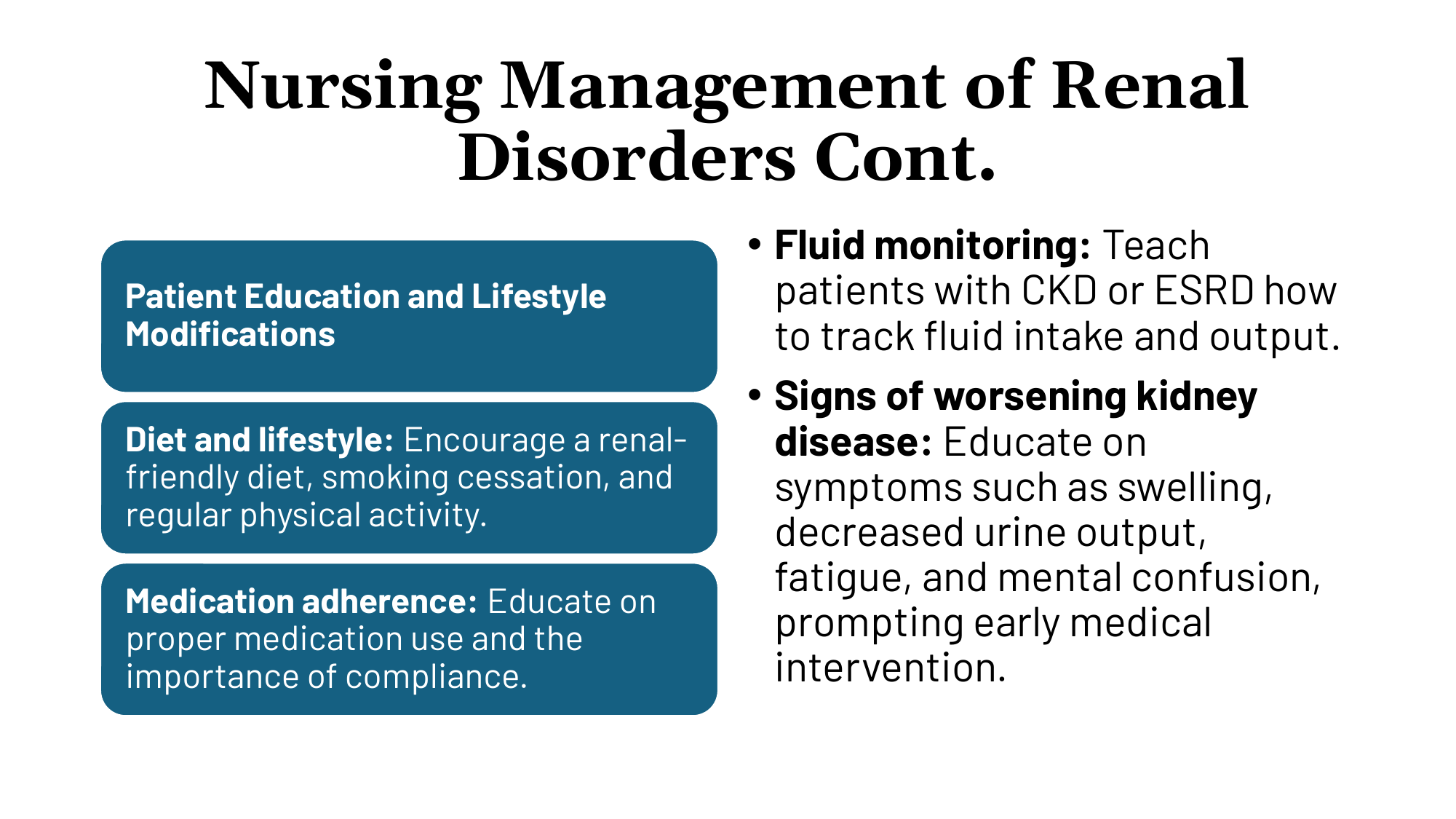

# Nursing Management of Renal Disorders Cont.
Patient Education and Lifestyle Modifications
Diet and lifestyle: Encourage a renal-friendly diet, smoking cessation, and regular physical activity.
Medication adherence: Educate on proper medication use and the importance of compliance.
Fluid monitoring: Teach patients with CKD or ESRD how to track fluid intake and output.
Signs of worsening kidney disease: Educate on symptoms such as swelling, decreased urine output, fatigue, and mental confusion, prompting early medical intervention.